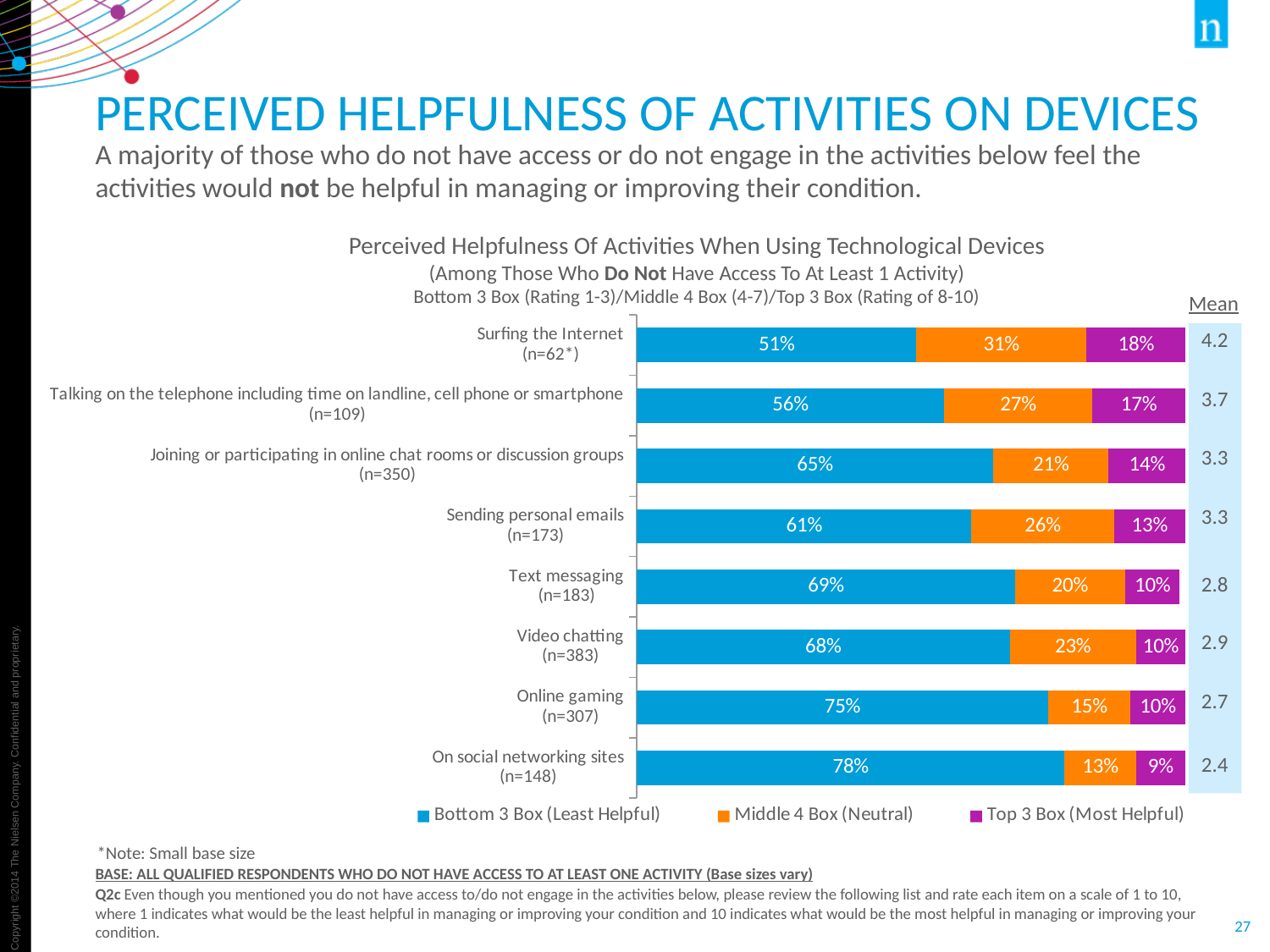

# Perceived helpfulness of activities on devices
A majority of those who do not have access or do not engage in the activities below feel the activities would not be helpful in managing or improving their condition.
Perceived Helpfulness Of Activities When Using Technological Devices
(Among Those Who Do Not Have Access To At Least 1 Activity)
Bottom 3 Box (Rating 1-3)/Middle 4 Box (4-7)/Top 3 Box (Rating of 8-10)
Mean

### Chart

| Category | Bottom 3 Box (Least Helpful) | Middle 4 Box (Neutral) | Top 3 Box (Most Helpful) |
|---|---|---|---|
| On social networking sites
(n=148) | 0.78 | 0.13 | 0.09000000000000001 |
| Online gaming
(n=307) | 0.7500000000000001 | 0.15000000000000002 | 0.1 |
| Video chatting
(n=383) | 0.68 | 0.23 | 0.1 |
| Text messaging
(n=183) | 0.6900000000000001 | 0.2 | 0.1 |
| Sending personal emails
(n=173) | 0.6100000000000001 | 0.26 | 0.13 |
| Joining or participating in online chat rooms or discussion groups
(n=350) | 0.6500000000000001 | 0.21000000000000002 | 0.14 |
| Talking on the telephone including time on landline, cell phone or smartphone
(n=109) | 0.56 | 0.27 | 0.17 |
| Surfing the Internet
(n=62*) | 0.51 | 0.31000000000000005 | 0.18000000000000002 |
| 4.2 |
| --- |
| 3.7 |
| 3.3 |
| 3.3 |
| 2.8 |
| 2.9 |
| 2.7 |
| 2.4 |
*Note: Small base size
BASE: ALL QUALIFIED RESPONDENTS WHO DO NOT HAVE ACCESS TO AT LEAST ONE ACTIVITY (Base sizes vary)
Q2c Even though you mentioned you do not have access to/do not engage in the activities below, please review the following list and rate each item on a scale of 1 to 10, where 1 indicates what would be the least helpful in managing or improving your condition and 10 indicates what would be the most helpful in managing or improving your condition.